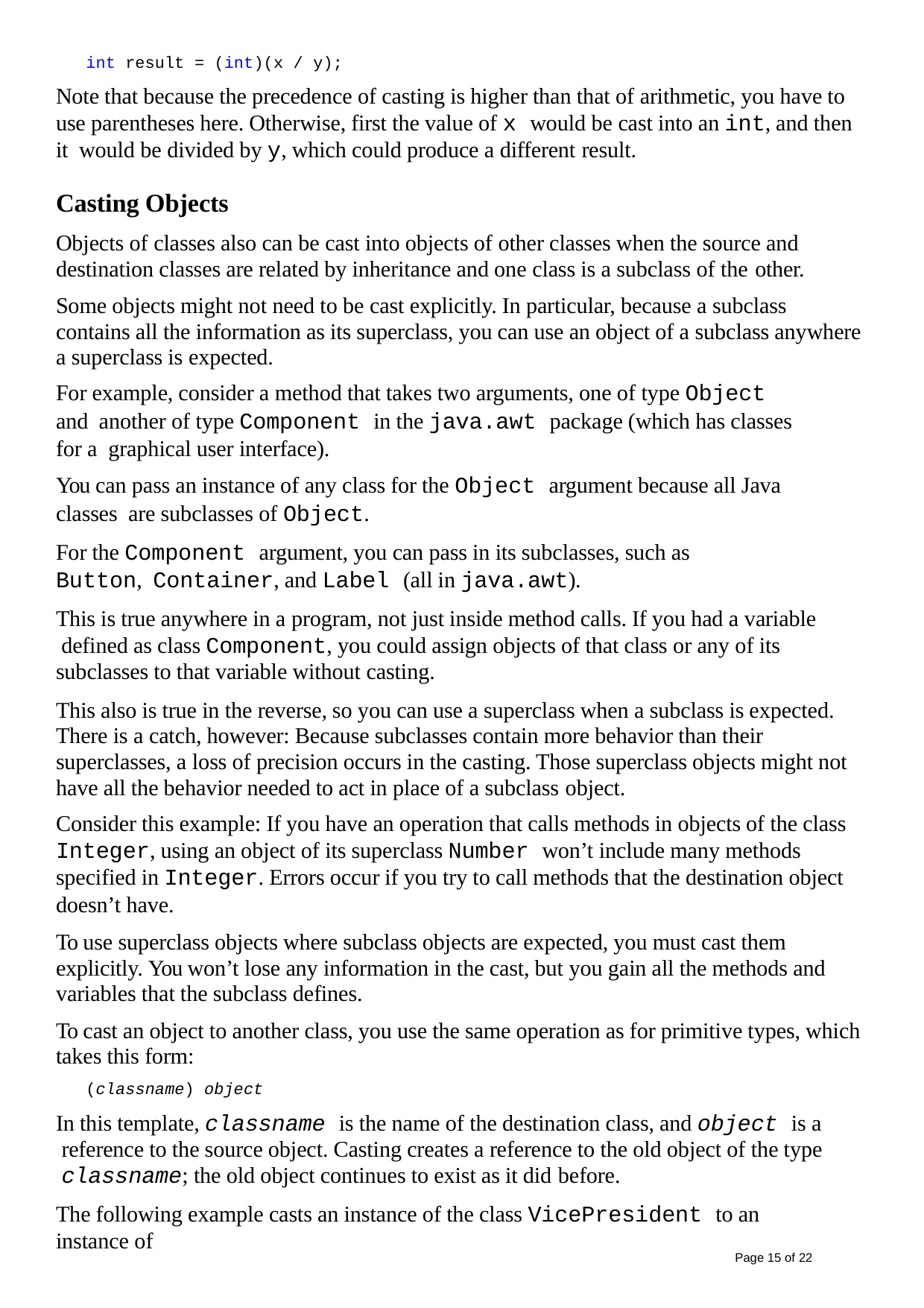

int result = (int)(x / y);
Note that because the precedence of casting is higher than that of arithmetic, you have to  use parentheses here. Otherwise, first the value of x would be cast into an int, and then it  would be divided by y, which could produce a different result.
Casting Objects
Objects of classes also can be cast into objects of other classes when the source and  destination classes are related by inheritance and one class is a subclass of the other.
Some objects might not need to be cast explicitly. In particular, because a subclass  contains all the information as its superclass, you can use an object of a subclass anywhere  a superclass is expected.
For example, consider a method that takes two arguments, one of type Object and  another of type Component in the java.awt package (which has classes for a  graphical user interface).
You can pass an instance of any class for the Object argument because all Java classes  are subclasses of Object.
For the Component argument, you can pass in its subclasses, such as Button,  Container, and Label (all in java.awt).
This is true anywhere in a program, not just inside method calls. If you had a variable  defined as class Component, you could assign objects of that class or any of its  subclasses to that variable without casting.
This also is true in the reverse, so you can use a superclass when a subclass is expected.  There is a catch, however: Because subclasses contain more behavior than their  superclasses, a loss of precision occurs in the casting. Those superclass objects might not  have all the behavior needed to act in place of a subclass object.
Consider this example: If you have an operation that calls methods in objects of the class  Integer, using an object of its superclass Number won’t include many methods  specified in Integer. Errors occur if you try to call methods that the destination object  doesn’t have.
To use superclass objects where subclass objects are expected, you must cast them  explicitly. You won’t lose any information in the cast, but you gain all the methods and  variables that the subclass defines.
To cast an object to another class, you use the same operation as for primitive types, which  takes this form:
(classname) object
In this template, classname is the name of the destination class, and object is a  reference to the source object. Casting creates a reference to the old object of the type  classname; the old object continues to exist as it did before.
The following example casts an instance of the class VicePresident to an instance of
Page 15 of 22